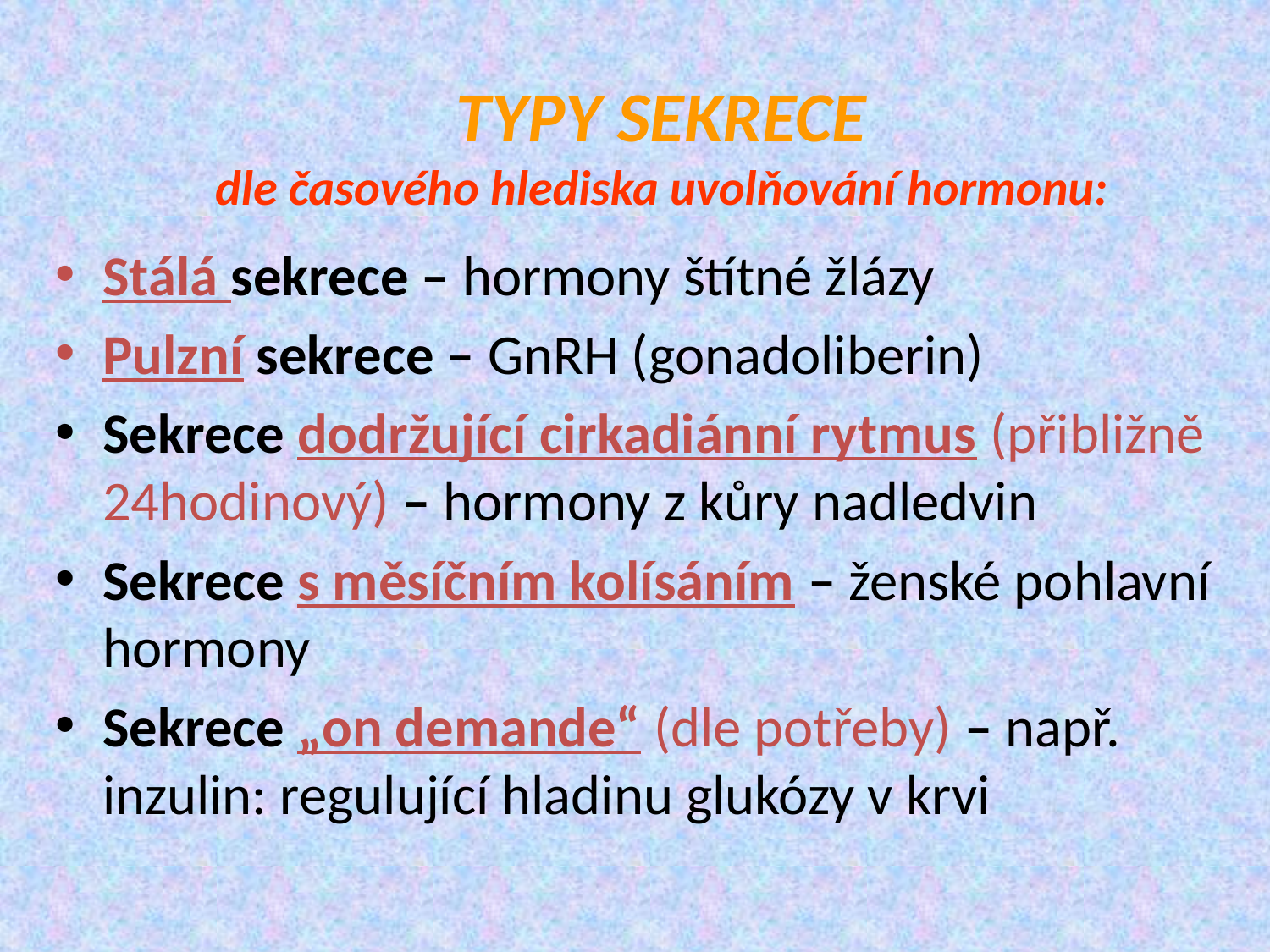

# TYPY SEKRECE dle časového hlediska uvolňování hormonu:
Stálá sekrece – hormony štítné žlázy
Pulzní sekrece – GnRH (gonadoliberin)
Sekrece dodržující cirkadiánní rytmus (přibližně 24hodinový) – hormony z kůry nadledvin
Sekrece s měsíčním kolísáním – ženské pohlavní hormony
Sekrece „on demande“ (dle potřeby) – např. inzulin: regulující hladinu glukózy v krvi